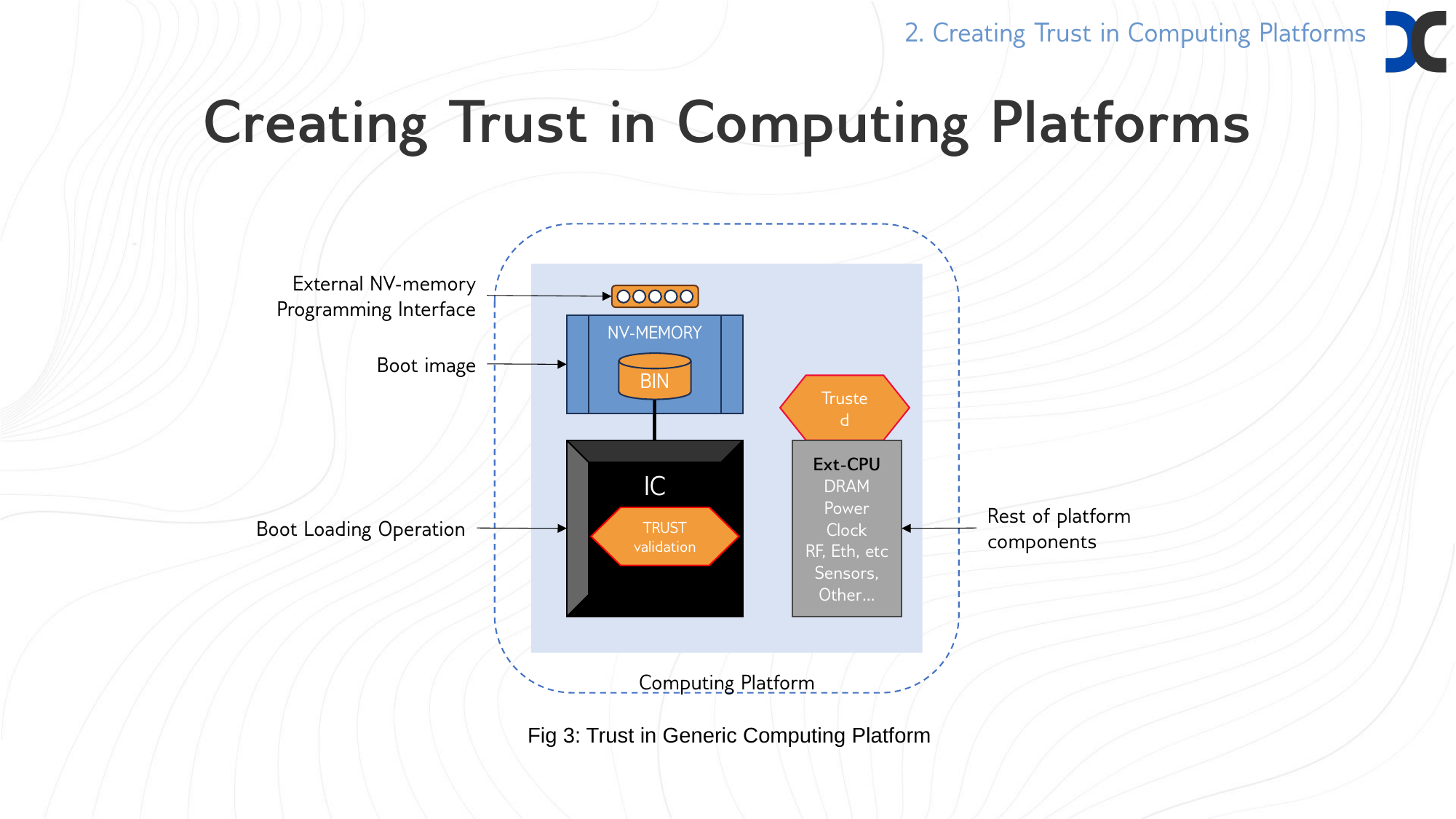

2. Creating Trust in Computing Platforms
Creating Trust in Computing Platforms

External NV-memory Programming Interface

NV-MEMORY

 Boot image
BIN

Trusted

IC
Ext-CPU
DRAM
Power
Clock
RF, Eth, etc
Sensors,
Other…

Rest of platform components
TRUST
validation
Boot Loading Operation

Computing Platform
Fig 3: Trust in Generic Computing Platform